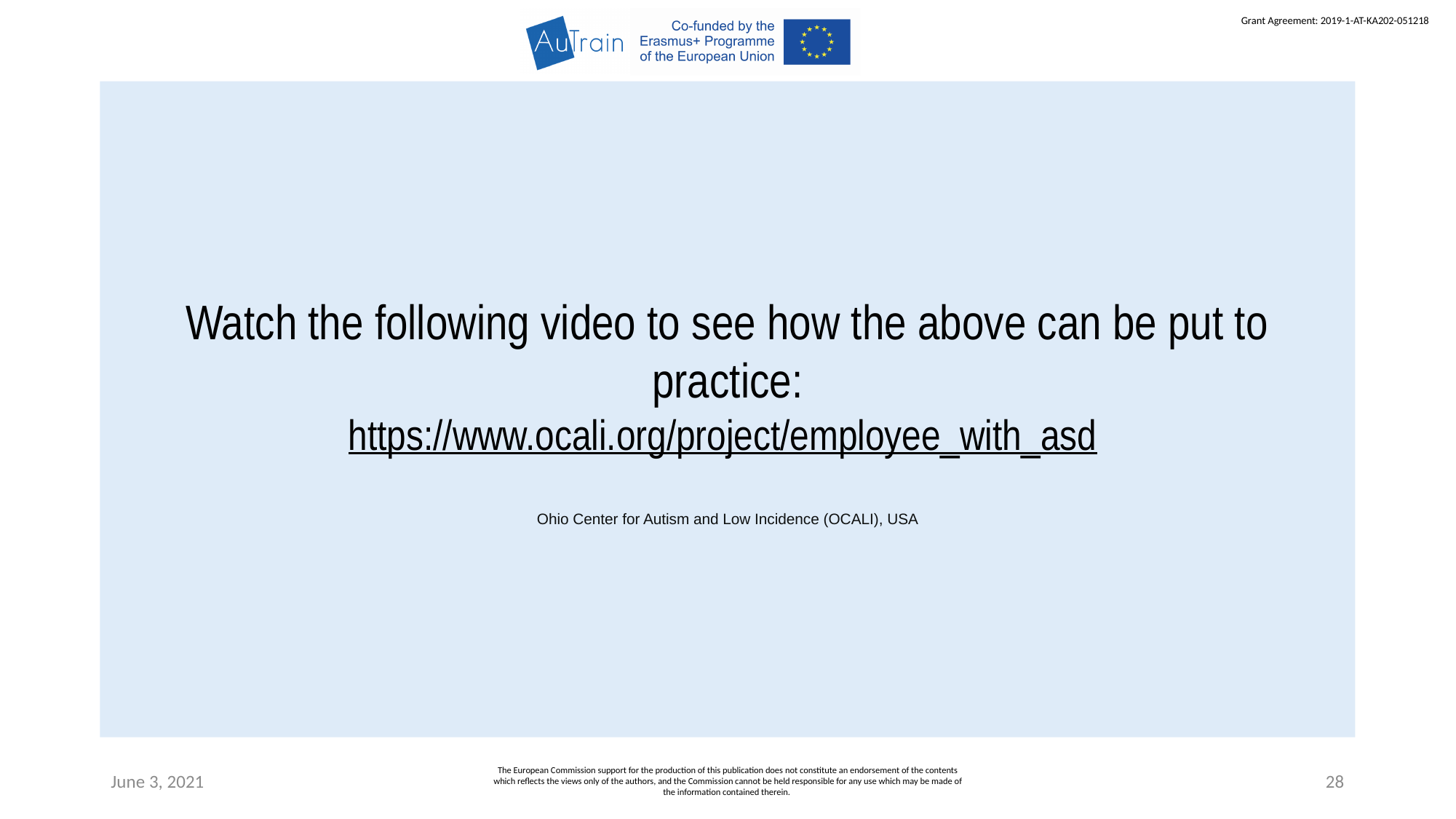

Watch the following video to see how the above can be put to practice:
https://www.ocali.org/project/employee_with_asd

Ohio Center for Autism and Low Incidence (OCALI), USA

June 3, 2021
The European Commission support for the production of this publication does not constitute an endorsement of the contents which reflects the views only of the authors, and the Commission cannot be held responsible for any use which may be made of the information contained therein.
28